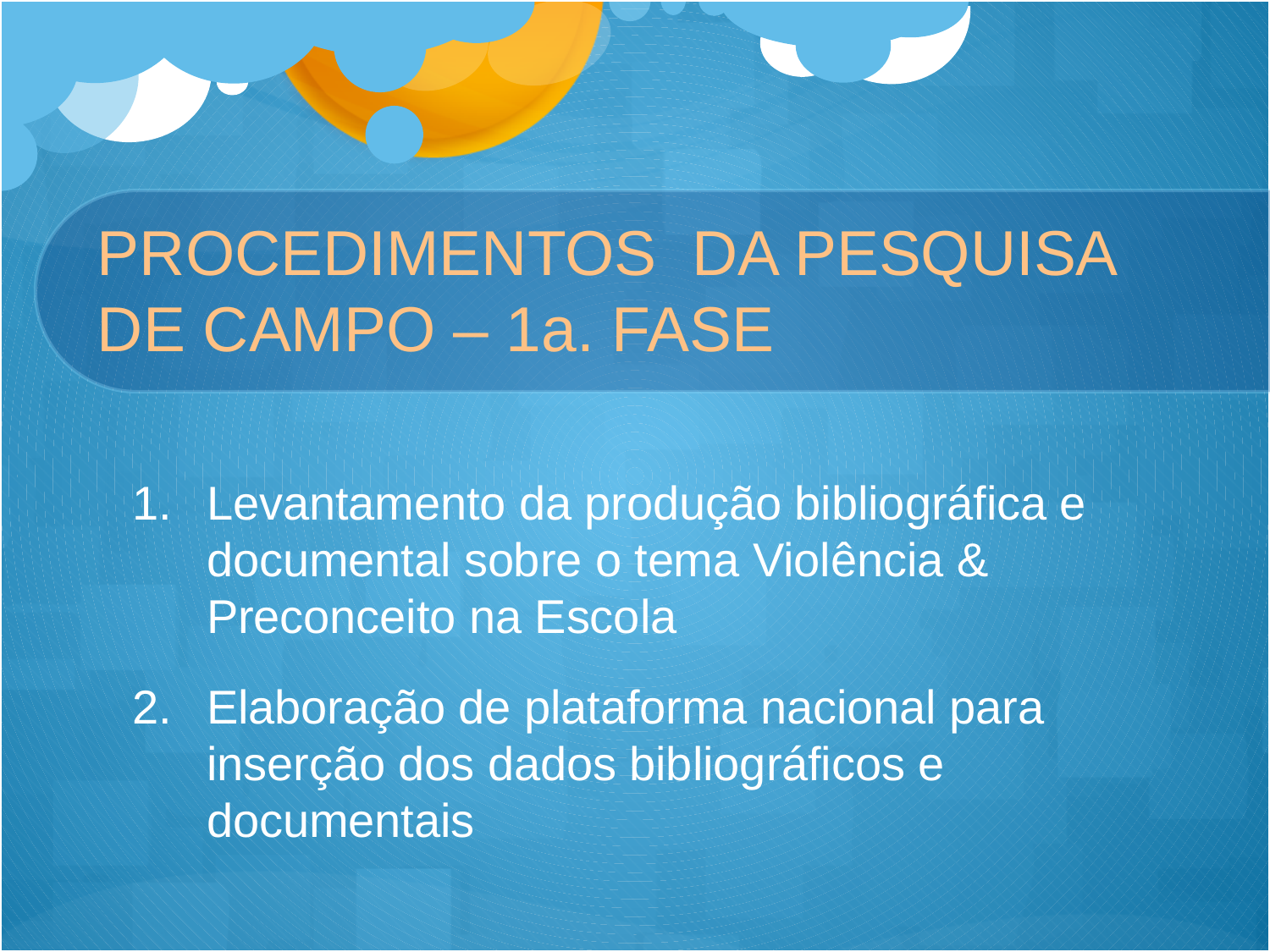

PROCEDIMENTOS  DA PESQUISA DE CAMPO – 1a. FASE

Levantamento da produção bibliográfica e documental sobre o tema Violência & Preconceito na Escola
Elaboração de plataforma nacional para inserção dos dados bibliográficos e documentais